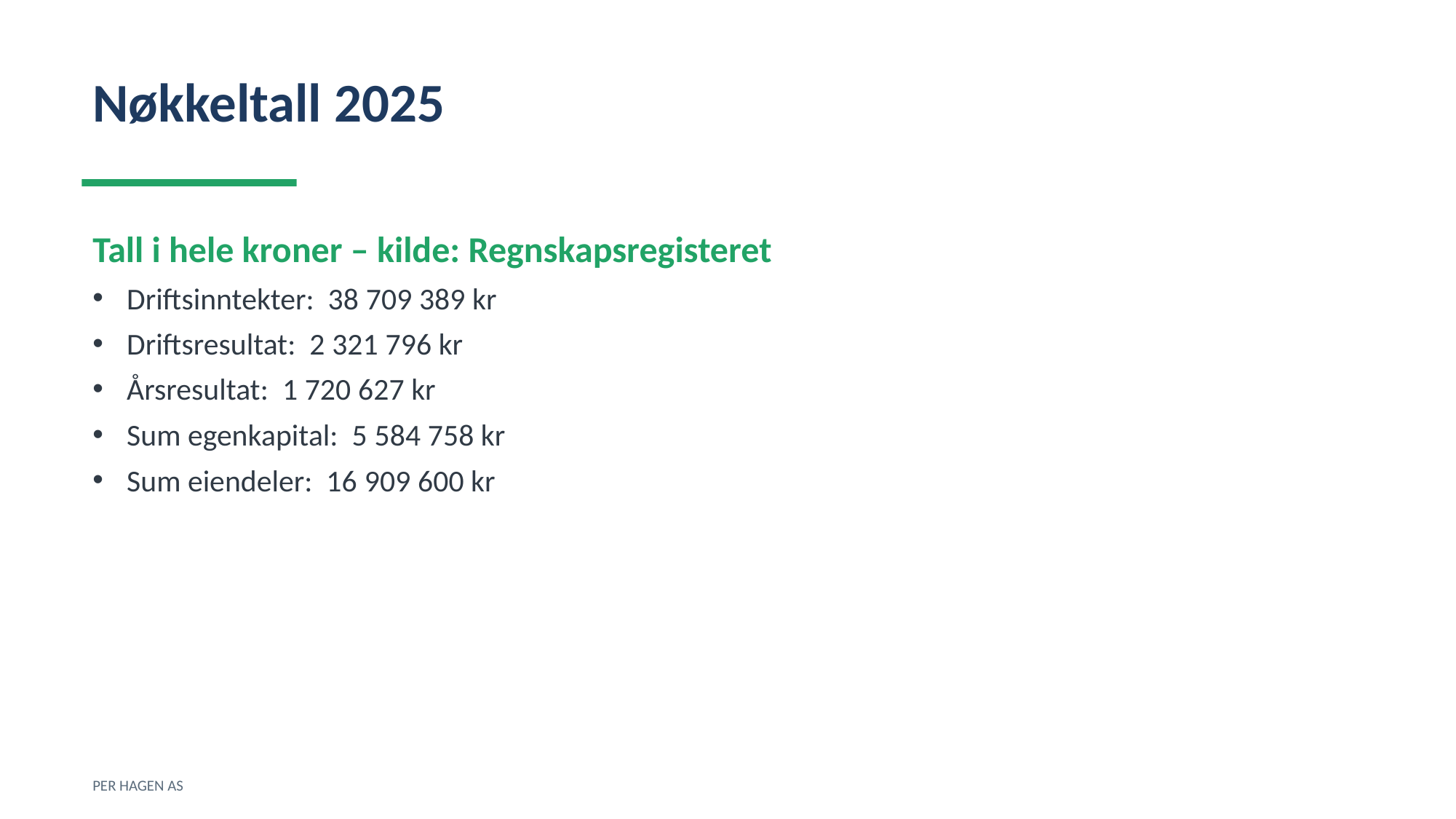

Nøkkeltall 2025

Tall i hele kroner – kilde: Regnskapsregisteret
Driftsinntekter:  38 709 389 kr
Driftsresultat:  2 321 796 kr
Årsresultat:  1 720 627 kr
Sum egenkapital:  5 584 758 kr
Sum eiendeler:  16 909 600 kr
PER HAGEN AS